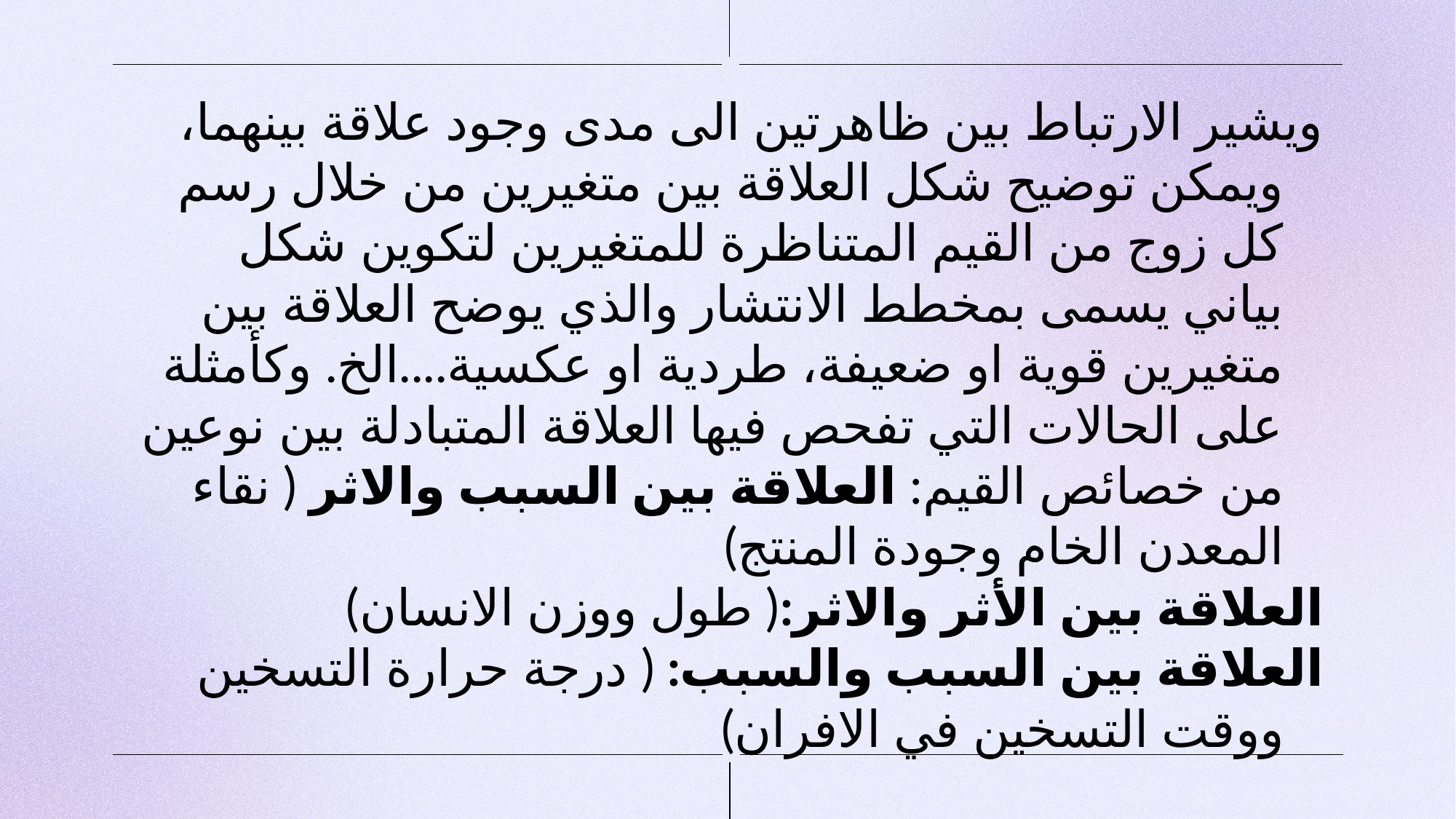

ويشير الارتباط بين ظاهرتين الى مدى وجود علاقة بينهما، ويمكن توضيح شكل العلاقة بين متغيرين من خلال رسم كل زوج من القيم المتناظرة للمتغيرين لتكوين شكل بياني يسمى بمخطط الانتشار والذي يوضح العلاقة بين متغيرين قوية او ضعيفة، طردية او عكسية....الخ. وكأمثلة على الحالات التي تفحص فيها العلاقة المتبادلة بين نوعين من خصائص القيم: العلاقة بين السبب والاثر ( نقاء المعدن الخام وجودة المنتج)
العلاقة بين الأثر والاثر:( طول ووزن الانسان)
العلاقة بين السبب والسبب: ( درجة حرارة التسخين ووقت التسخين في الافران)